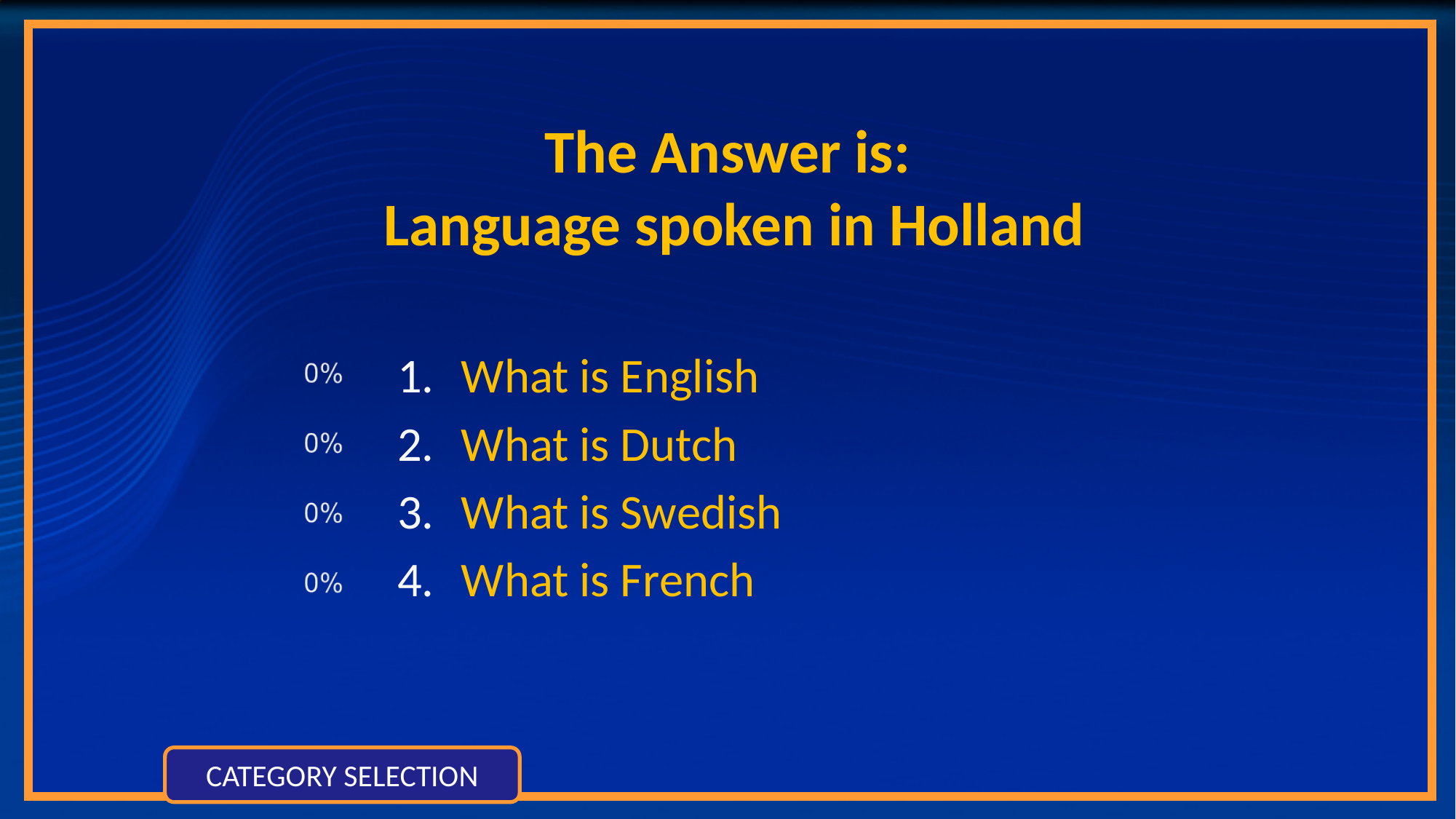

# The Answer is: Language spoken in Holland

What is English
What is Dutch
What is Swedish
What is French
CATEGORY SELECTION